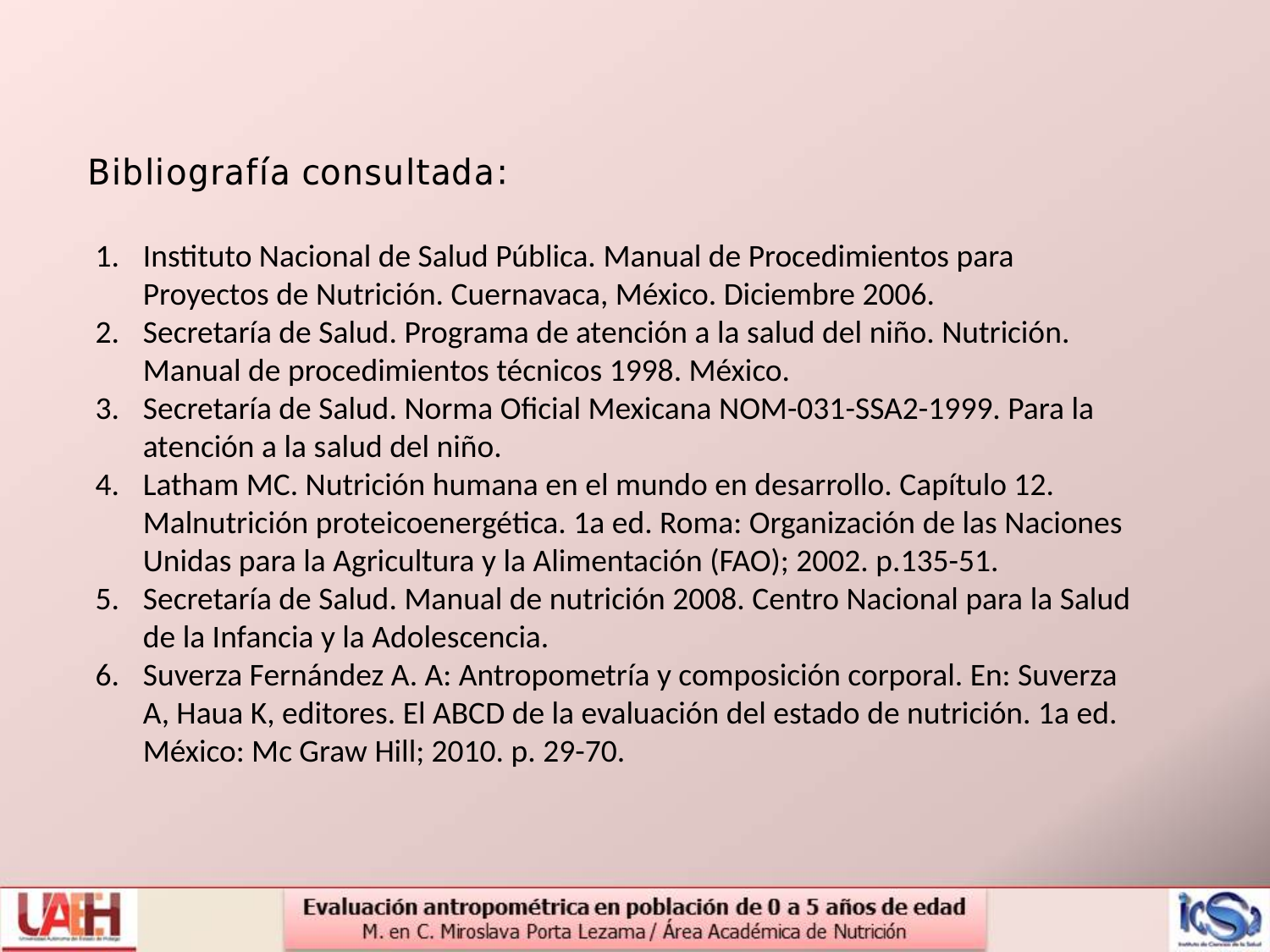

Bibliografía consultada:
Instituto Nacional de Salud Pública. Manual de Procedimientos para Proyectos de Nutrición. Cuernavaca, México. Diciembre 2006.
Secretaría de Salud. Programa de atención a la salud del niño. Nutrición. Manual de procedimientos técnicos 1998. México.
Secretaría de Salud. Norma Oficial Mexicana NOM-031-SSA2-1999. Para la atención a la salud del niño.
Latham MC. Nutrición humana en el mundo en desarrollo. Capítulo 12. Malnutrición proteicoenergética. 1a ed. Roma: Organización de las Naciones Unidas para la Agricultura y la Alimentación (FAO); 2002. p.135-51.
Secretaría de Salud. Manual de nutrición 2008. Centro Nacional para la Salud de la Infancia y la Adolescencia.
Suverza Fernández A. A: Antropometría y composición corporal. En: Suverza A, Haua K, editores. El ABCD de la evaluación del estado de nutrición. 1a ed. México: Mc Graw Hill; 2010. p. 29-70.